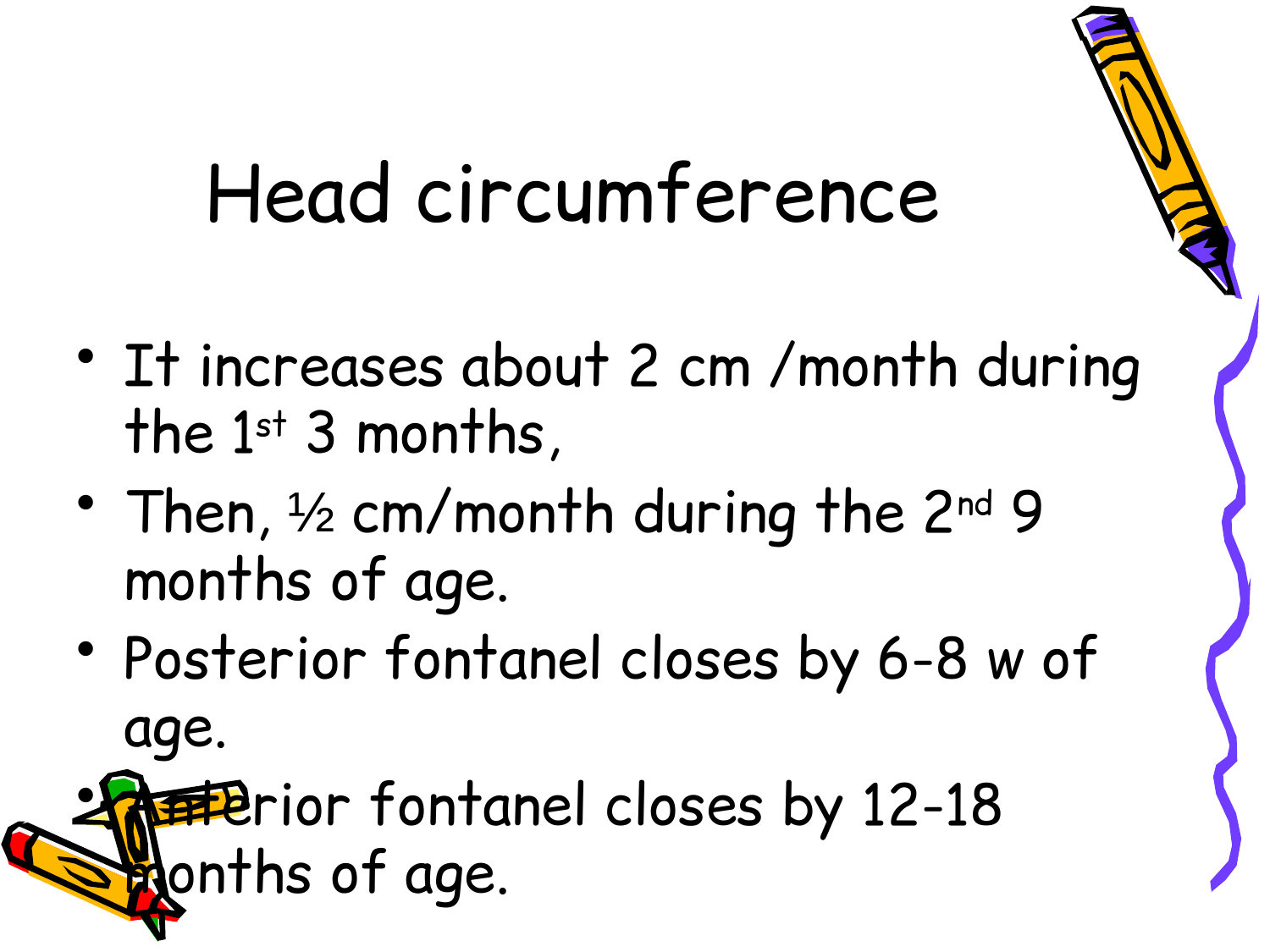

# Head circumference

It increases about 2 cm /month during the 1st 3 months,
Then, ½ cm/month during the 2nd 9 months of age.
Posterior fontanel closes by 6-8 w of age.
Anterior fontanel closes by 12-18 months of age.